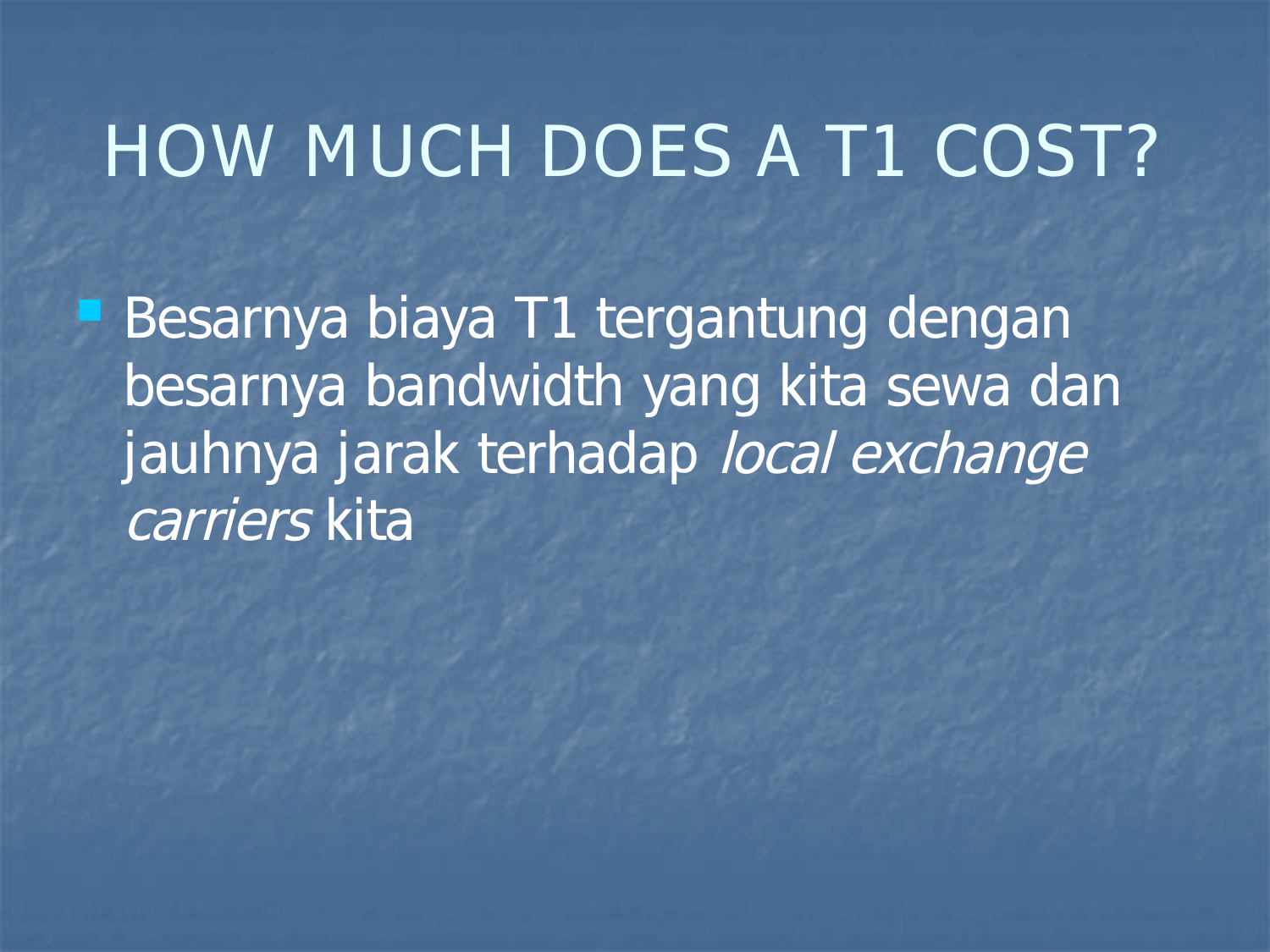

# HOW MUCH DOES A T1 COST?
Besarnya biaya T1 tergantung dengan besarnya bandwidth yang kita sewa dan jauhnya jarak terhadap local exchange carriers kita